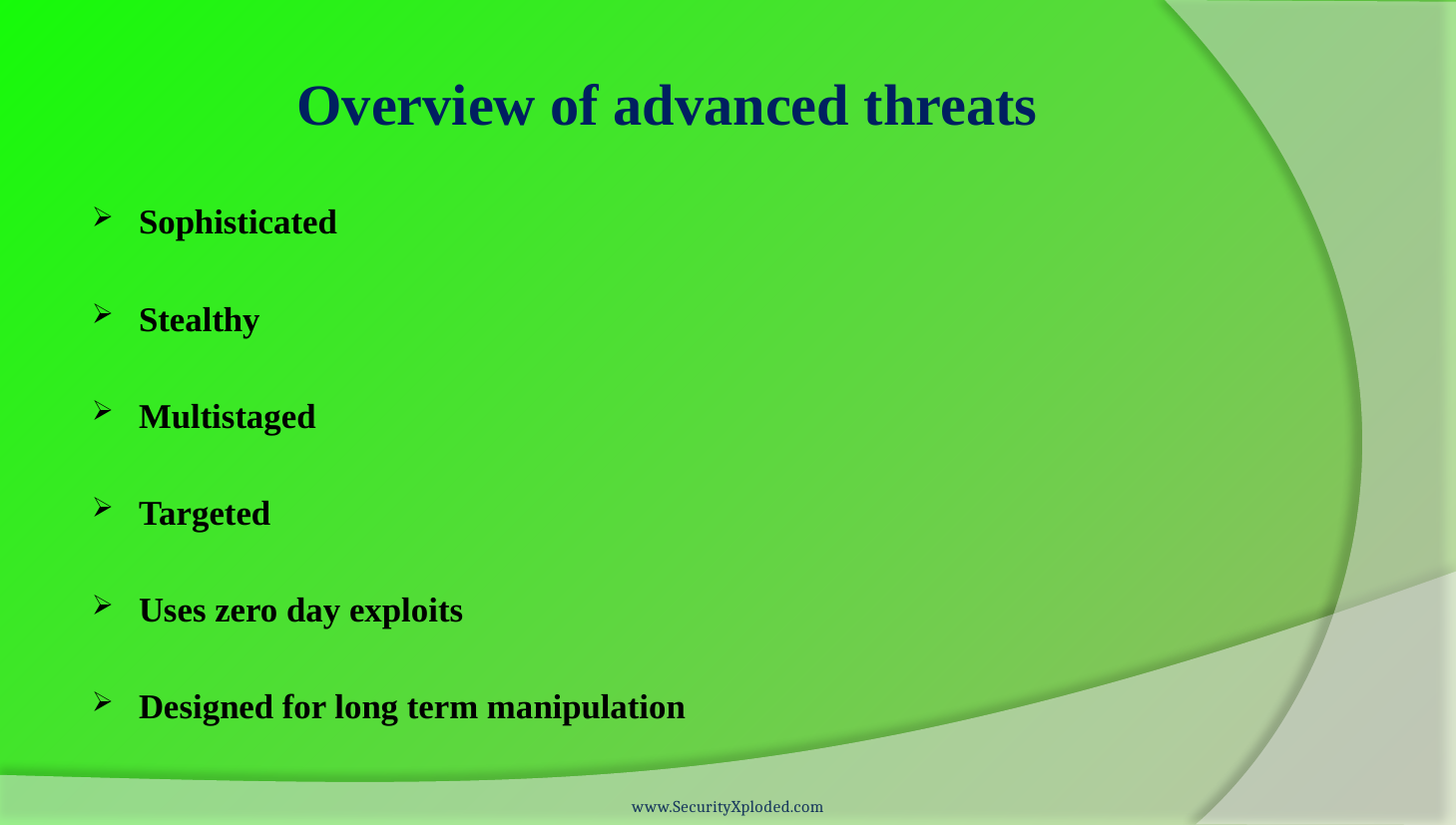

# Overview of advanced threats
Sophisticated

Stealthy

Multistaged

Targeted

Uses zero day exploits

Designed for long term manipulation
www.SecurityXploded.com